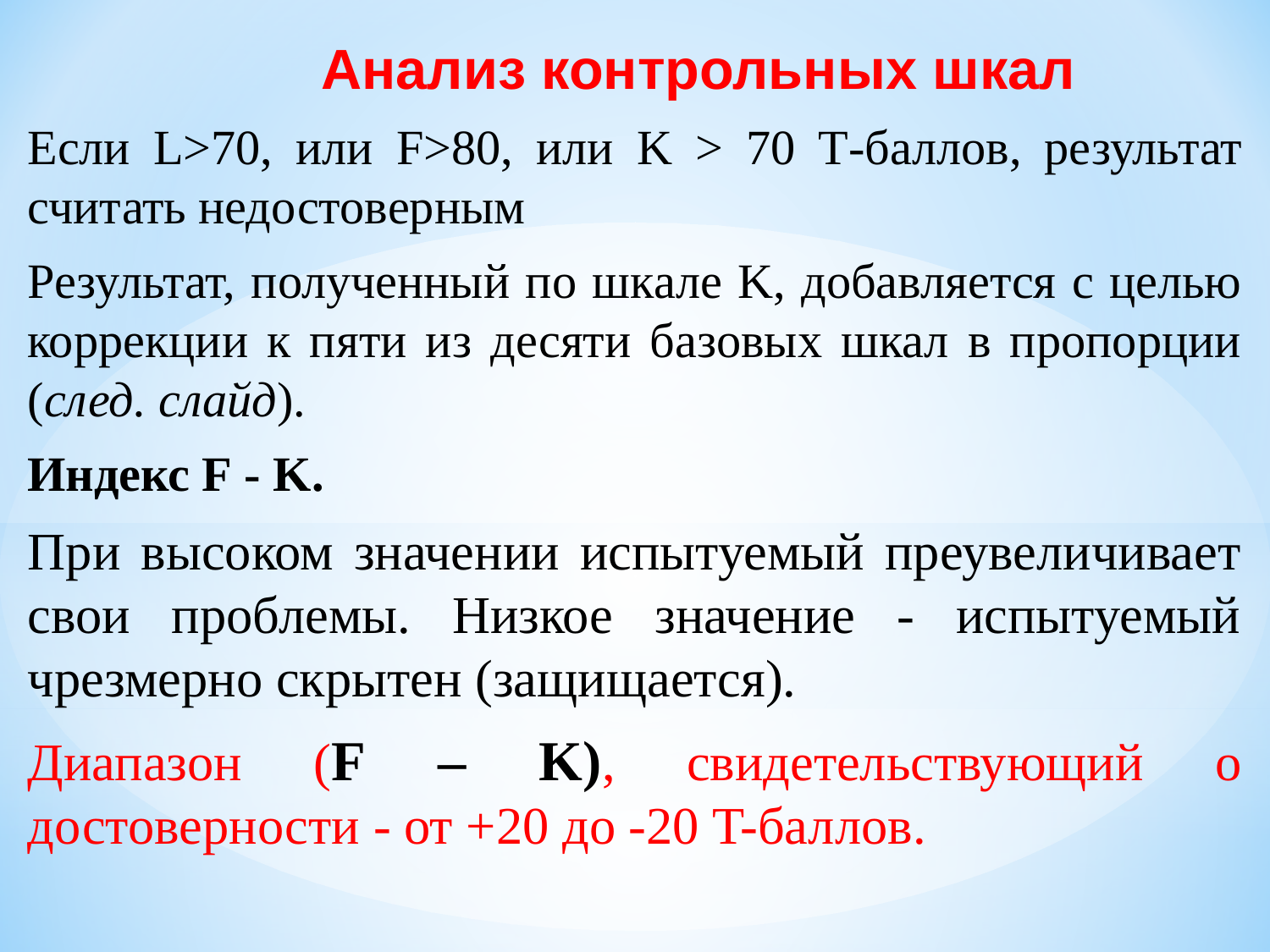

Анализ контрольных шкал
Если L>70, или F>80, или K > 70 Т-баллов, результат считать недостоверным
Результат, полученный по шкале K, добавляется с целью коррекции к пяти из десяти базовых шкал в пропорции (след. слайд).
Индекс F - K.
При высоком значении испытуемый преувеличивает свои проблемы. Низкое значение - испытуемый чрезмерно скрытен (защищается).
Диапазон (F – K), свидетельствующий о достоверности - от +20 до -20 T-баллов.